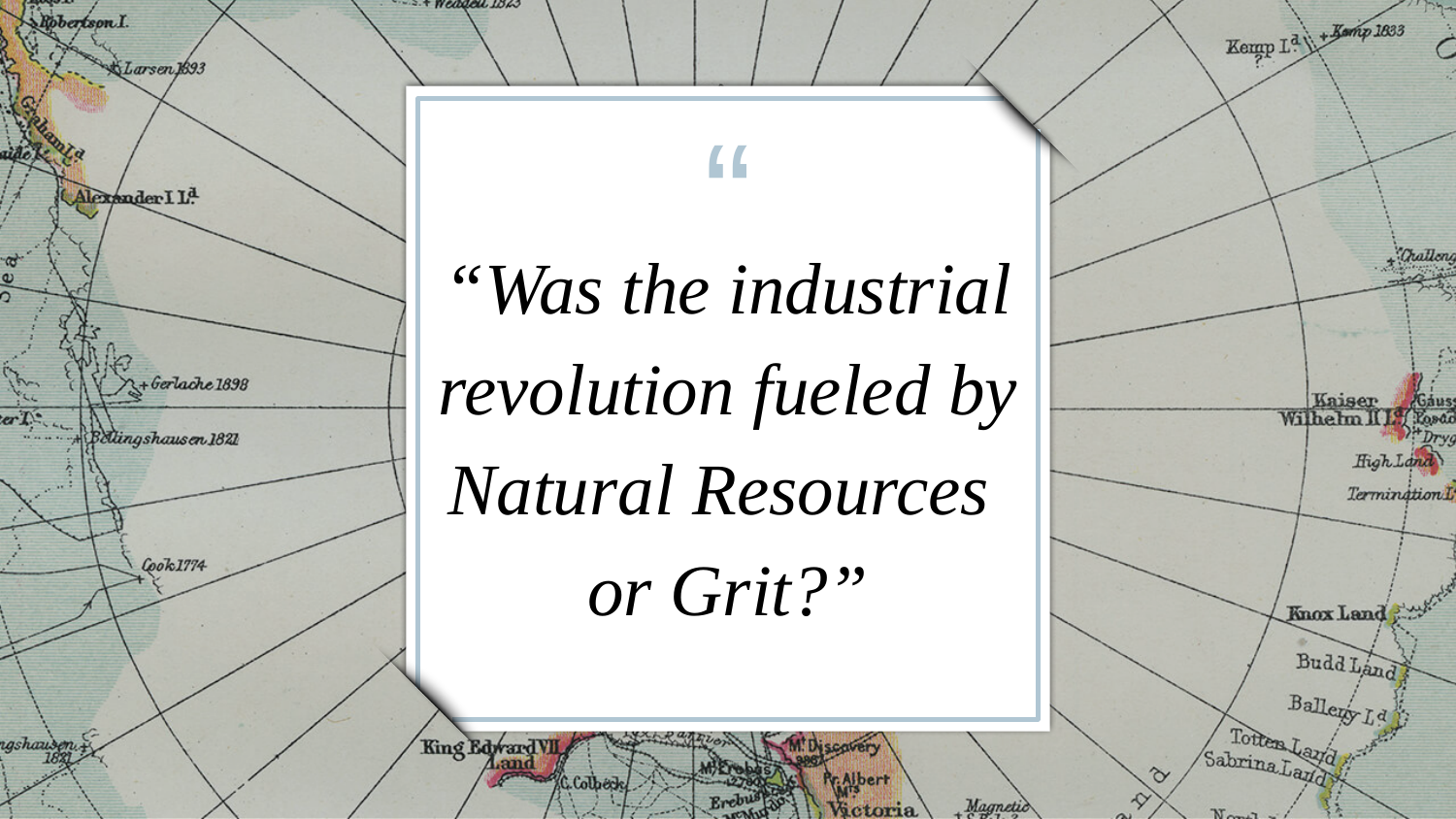

“Was the industrial revolution fueled by Natural Resources
or Grit?”